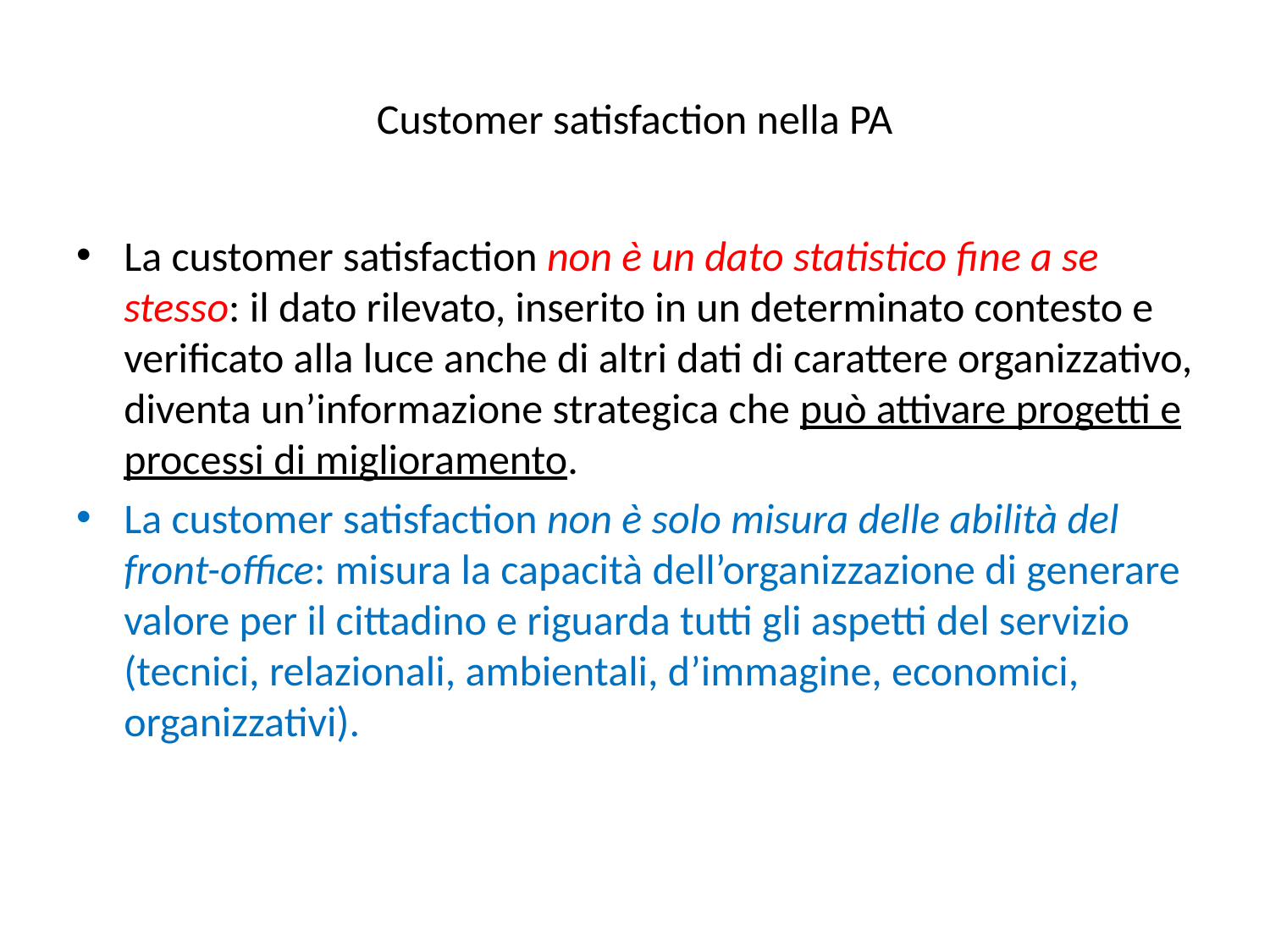

# Customer satisfaction nella PA
La customer satisfaction non è un dato statistico fine a se stesso: il dato rilevato, inserito in un determinato contesto e verificato alla luce anche di altri dati di carattere organizzativo, diventa un’informazione strategica che può attivare progetti e processi di miglioramento.
La customer satisfaction non è solo misura delle abilità del front-office: misura la capacità dell’organizzazione di generare valore per il cittadino e riguarda tutti gli aspetti del servizio (tecnici, relazionali, ambientali, d’immagine, economici, organizzativi).